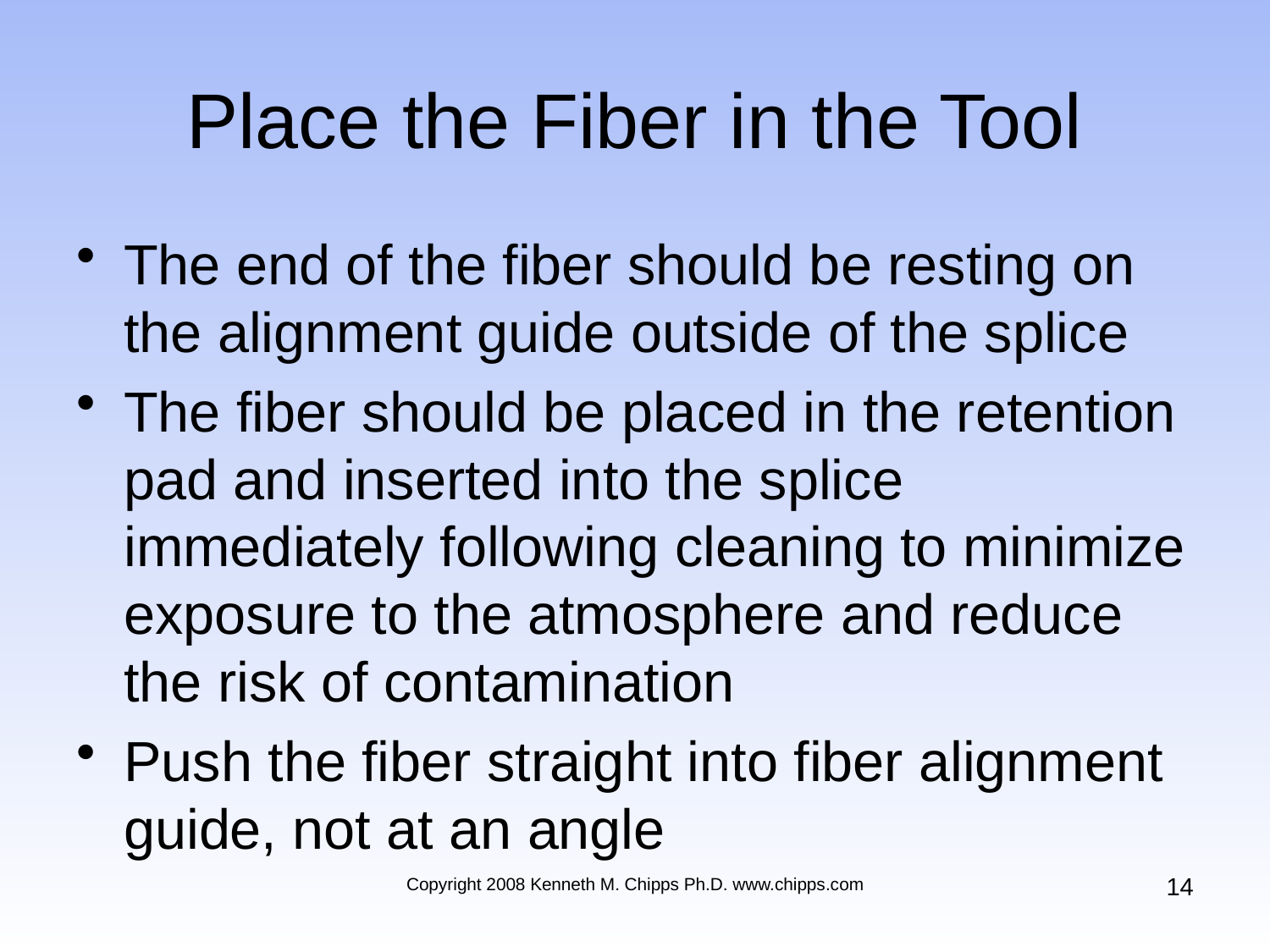

# Place the Fiber in the Tool
The end of the fiber should be resting on the alignment guide outside of the splice
The fiber should be placed in the retention pad and inserted into the splice immediately following cleaning to minimize exposure to the atmosphere and reduce the risk of contamination
Push the fiber straight into fiber alignment guide, not at an angle
14
Copyright 2008 Kenneth M. Chipps Ph.D. www.chipps.com